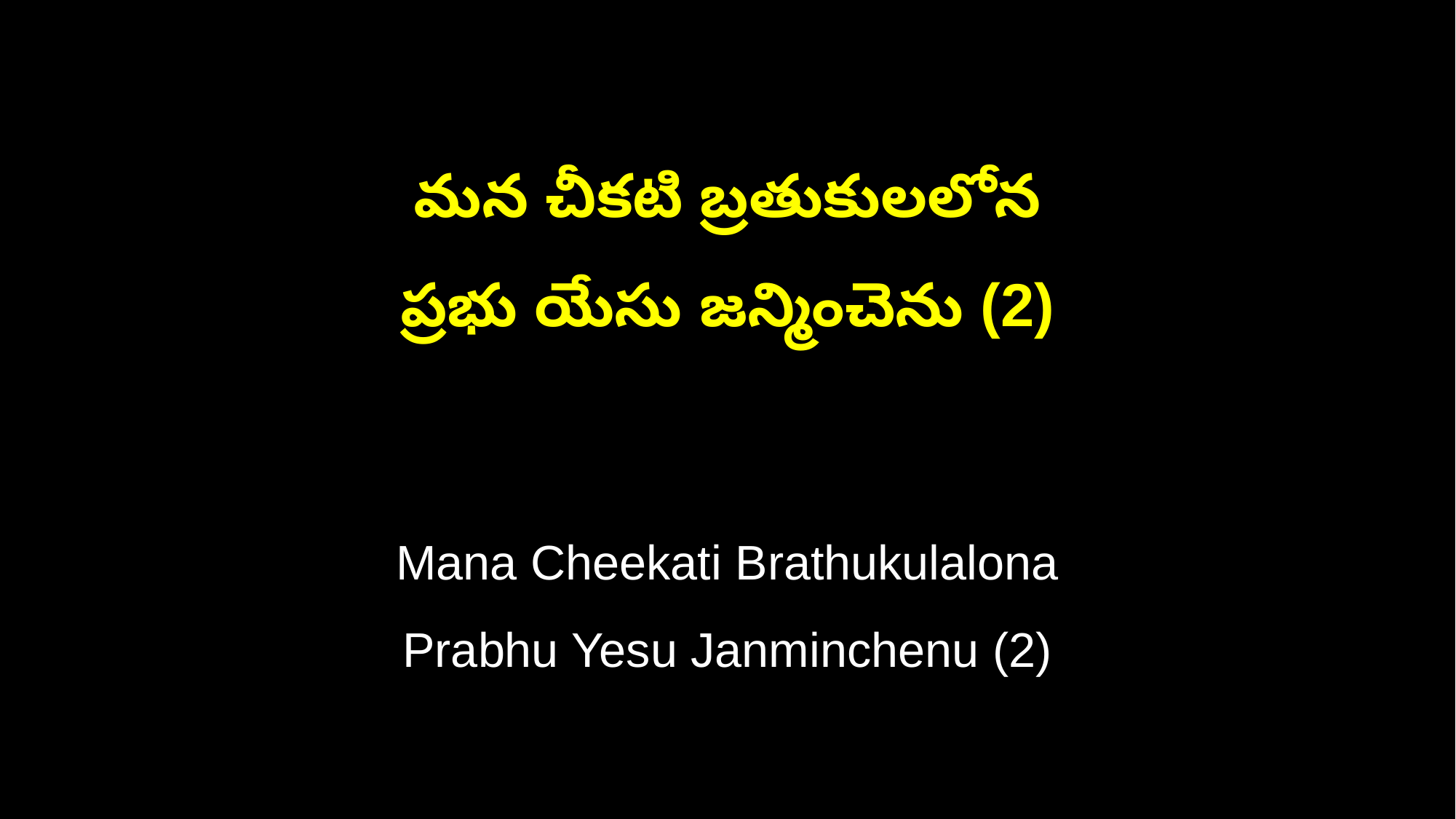

మన చీకటి బ్రతుకులలోన
ప్రభు యేసు జన్మించెను (2)
Mana Cheekati Brathukulalona
Prabhu Yesu Janminchenu (2)